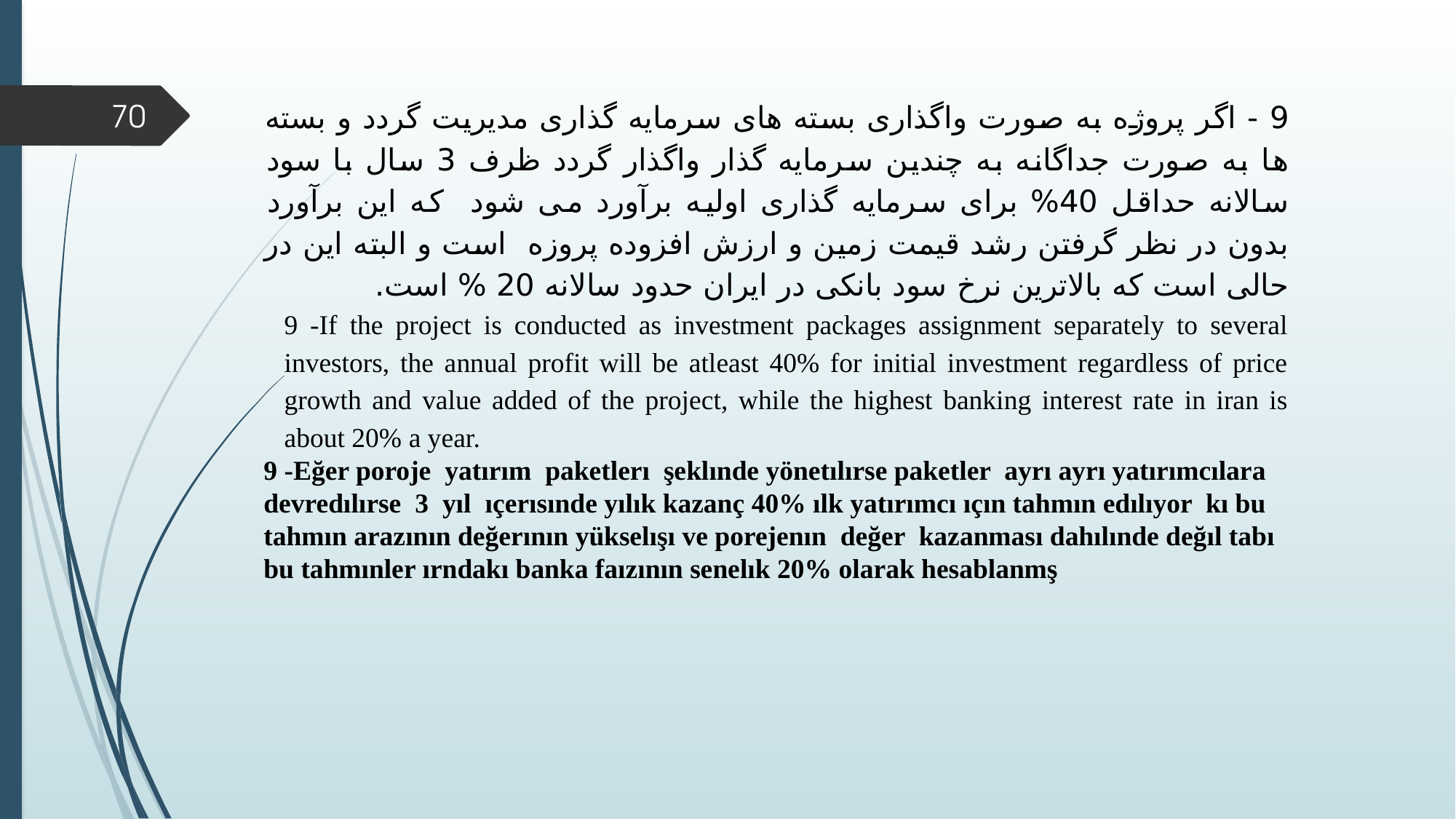

9 - اگر پروژه به صورت واگذاری بسته های سرمایه گذاری مدیریت گردد و بسته ها به صورت جداگانه به چندین سرمایه گذار واگذار گردد ظرف 3 سال با سود سالانه حداقل 40% برای سرمایه گذاری اولیه برآورد می شود  که این برآورد بدون در نظر گرفتن رشد قیمت زمین و ارزش افزوده پروزه  است و البته این در حالی است که بالاترین نرخ سود بانکی در ایران حدود سالانه 20 % است.
9 -If the project is conducted as investment packages assignment separately to several investors, the annual profit will be atleast 40% for initial investment regardless of price growth and value added of the project, while the highest banking interest rate in iran is about 20% a year.
9 -Eğer poroje  yatırım  paketlerı  şeklınde yönetılırse paketler  ayrı ayrı yatırımcılara devredılırse  3  yıl  ıçerısınde yılık kazanç 40% ılk yatırımcı ıçın tahmın edılıyor  kı bu   tahmın arazının değerının yükselışı ve porejenın  değer  kazanması dahılınde değıl tabı bu tahmınler ırndakı banka faızının senelık 20% olarak hesablanmş
70